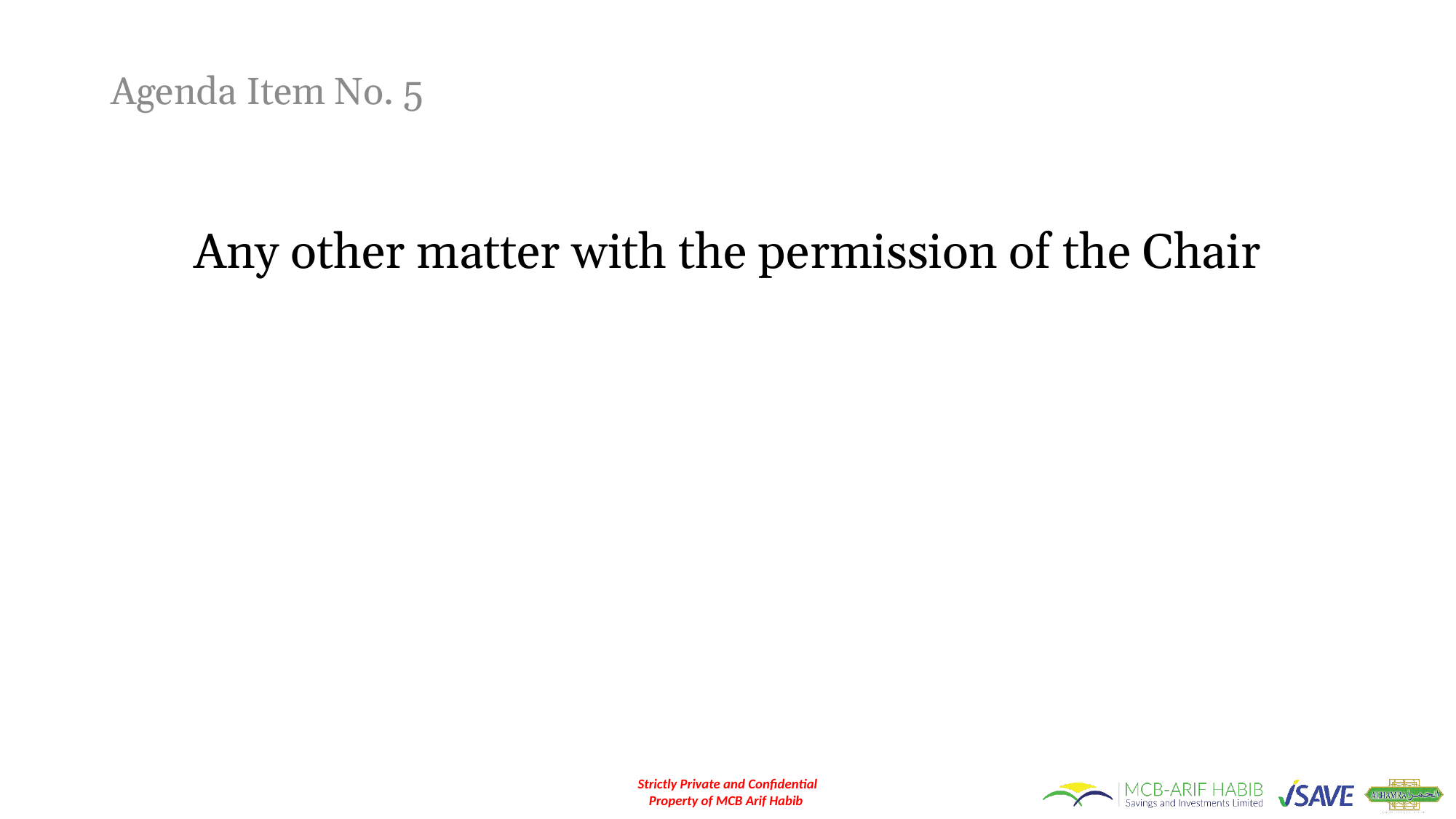

# Agenda Item No. 5

Any other matter with the permission of the Chair